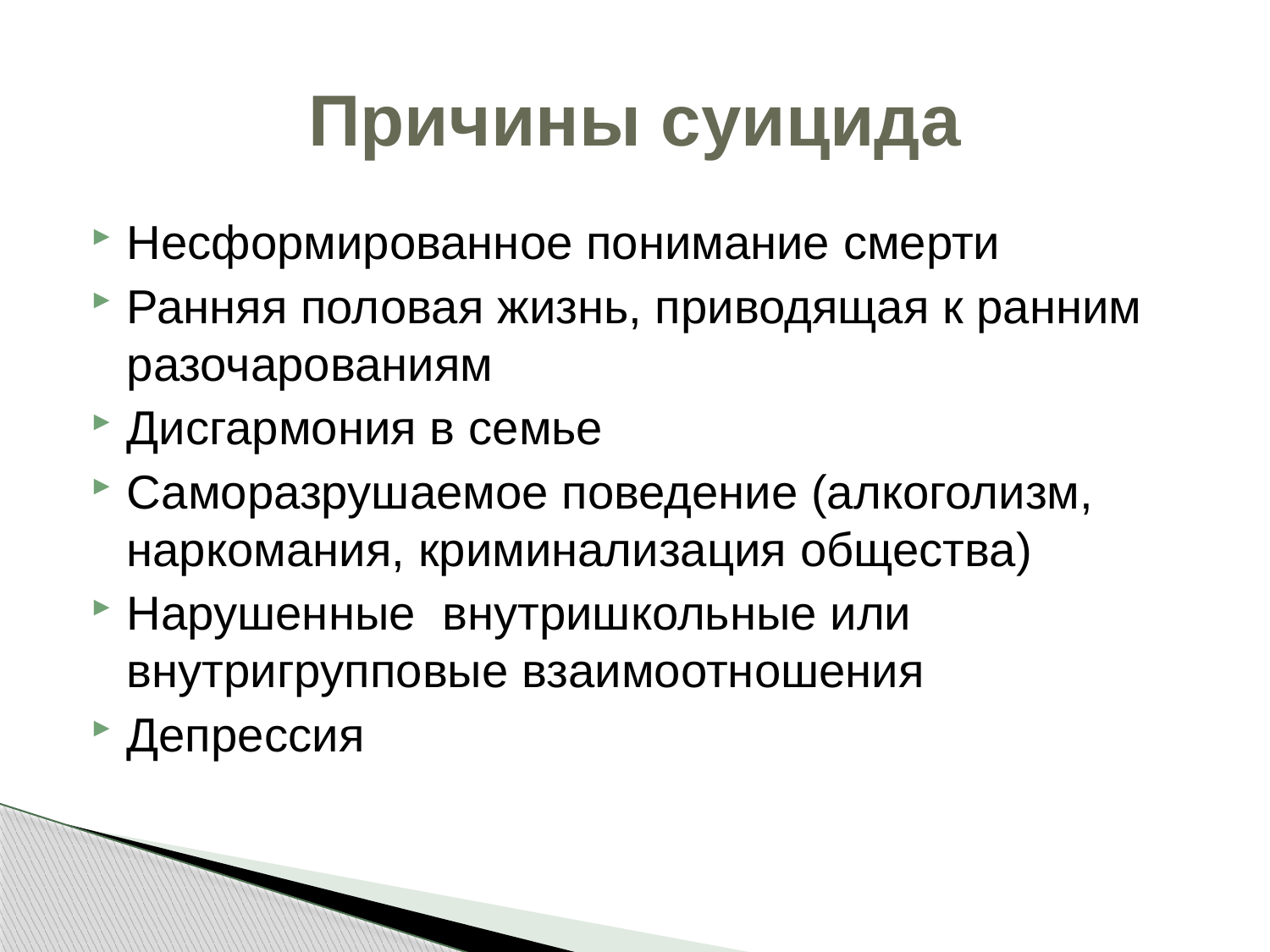

# Причины суицида
Несформированное понимание смерти
Ранняя половая жизнь, приводящая к ранним разочарованиям
Дисгармония в семье
Саморазрушаемое поведение (алкоголизм, наркомания, криминализация общества)
Нарушенные  внутришкольные или внутригрупповые взаимоотношения
Депрессия